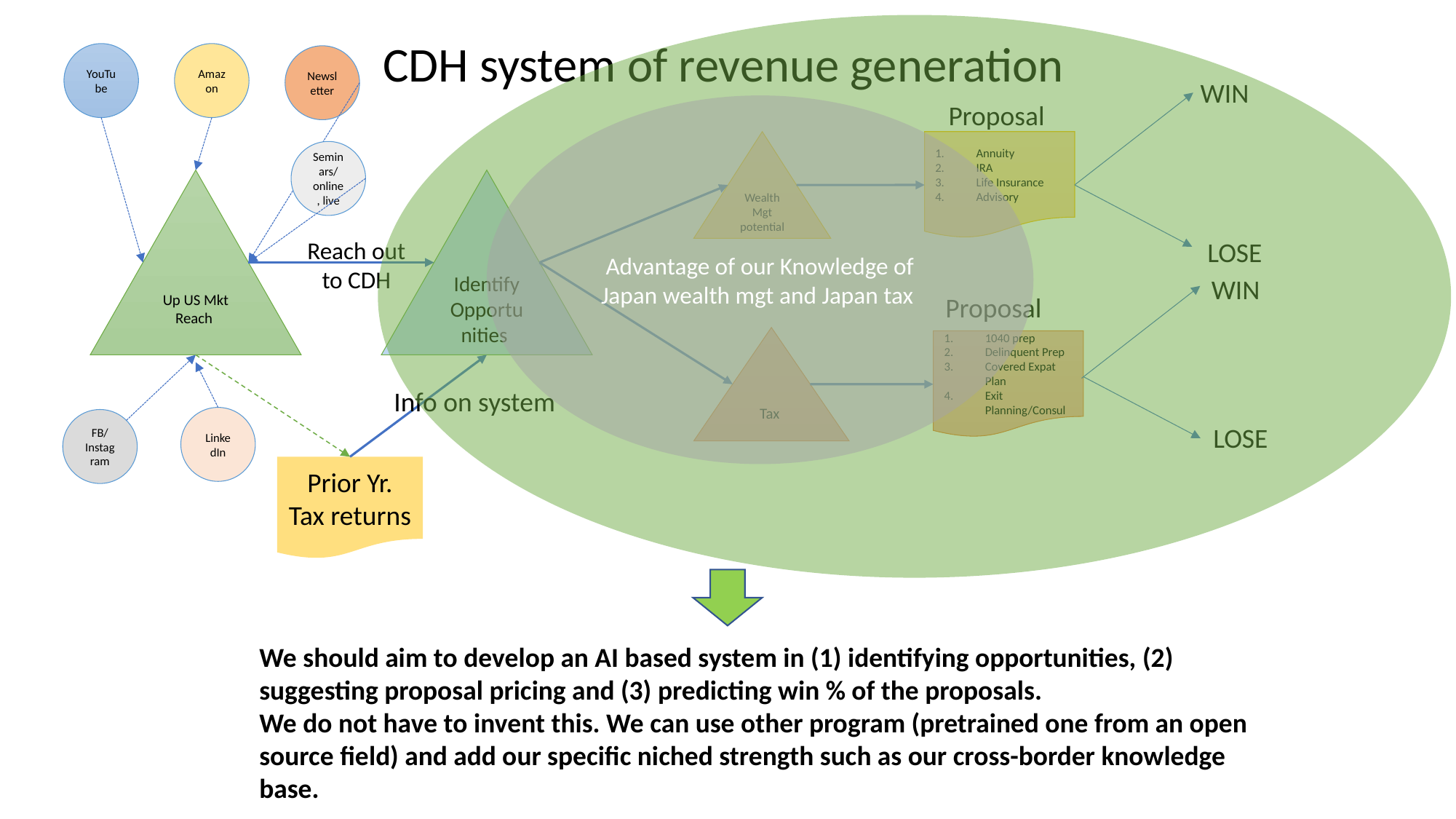

# CDH system of revenue generation

YouTube
Amazon
Newsletter
WIN
Proposal
Advantage of our Knowledge of Japan wealth mgt and Japan tax
Wealth Mgt potential
Annuity
IRA
Life Insurance
Advisory
Seminars/online, live
Up US Mkt Reach
Identify Opportunities
Reach out to CDH
LOSE
WIN
Proposal
Tax
1040 prep
Delinquent Prep
Covered Expat Plan
Exit Planning/Consul
Info on system
LinkedIn
FB/Instagram
LOSE
Prior Yr. Tax returns

We should aim to develop an AI based system in (1) identifying opportunities, (2) suggesting proposal pricing and (3) predicting win % of the proposals.
We do not have to invent this. We can use other program (pretrained one from an open source field) and add our specific niched strength such as our cross-border knowledge base.